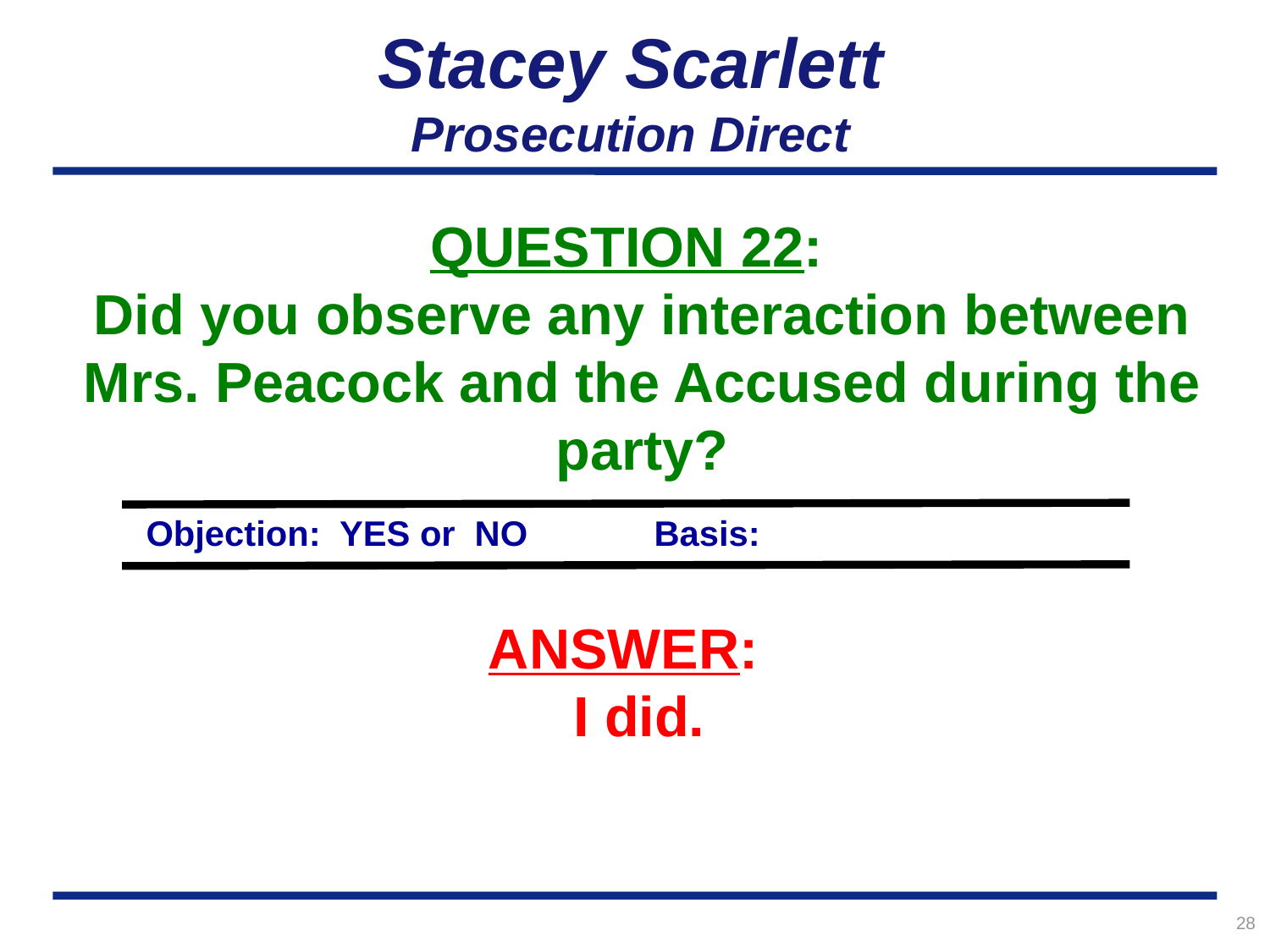

# Stacey Scarlett Prosecution Direct
QUESTION 22:
Did you observe any interaction between Mrs. Peacock and the Accused during the party?
Objection:  YES or  NO	Basis:
ANSWER:
I did.
28